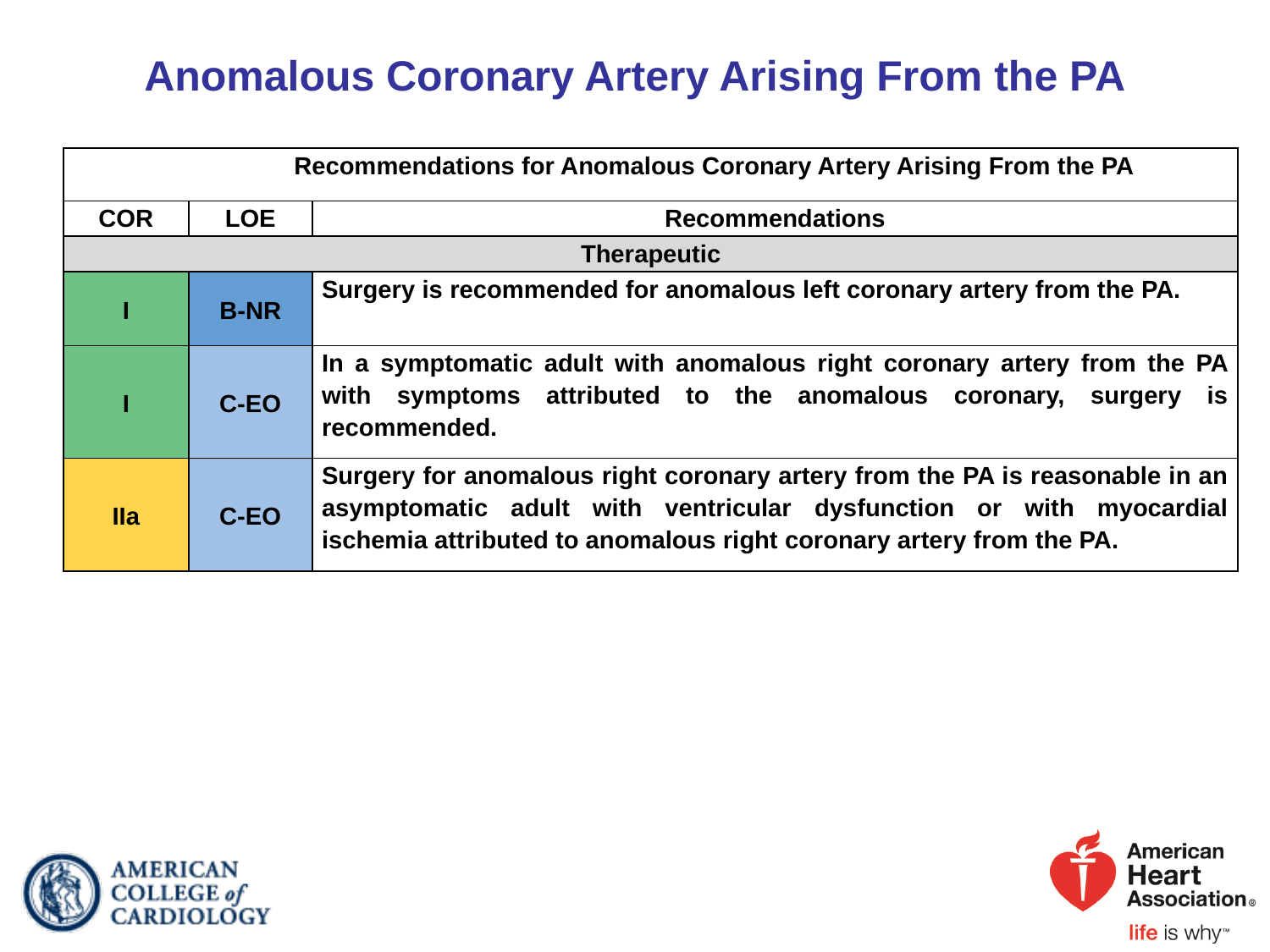

# Anomalous Coronary Artery Arising From the PA
| Recommendations for Anomalous Coronary Artery Arising From the PA |  |  |
| --- | --- | --- |
| COR | LOE | Recommendations |
| Therapeutic |  |  |
| I | B-NR | Surgery is recommended for anomalous left coronary artery from the PA. |
| I | C-EO | In a symptomatic adult with anomalous right coronary artery from the PA with symptoms attributed to the anomalous coronary, surgery is recommended. |
| IIa | C-EO | Surgery for anomalous right coronary artery from the PA is reasonable in an asymptomatic adult with ventricular dysfunction or with myocardial ischemia attributed to anomalous right coronary artery from the PA. |